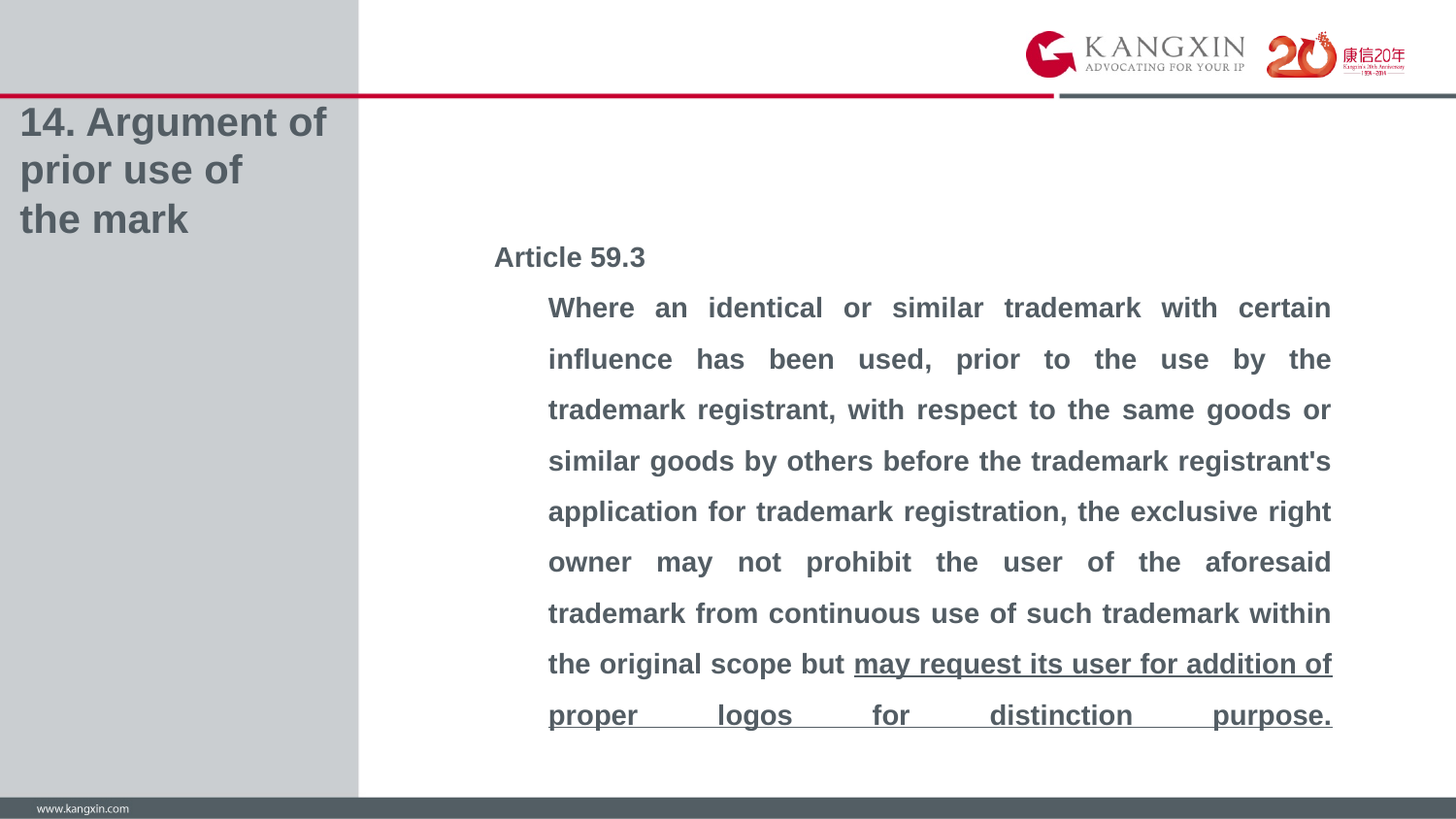

# 14. Argument of prior use of the mark
Article 59.3
	Where an identical or similar trademark with certain influence has been used, prior to the use by the trademark registrant, with respect to the same goods or similar goods by others before the trademark registrant's application for trademark registration, the exclusive right owner may not prohibit the user of the aforesaid trademark from continuous use of such trademark within the original scope but may request its user for addition of proper logos for distinction purpose.